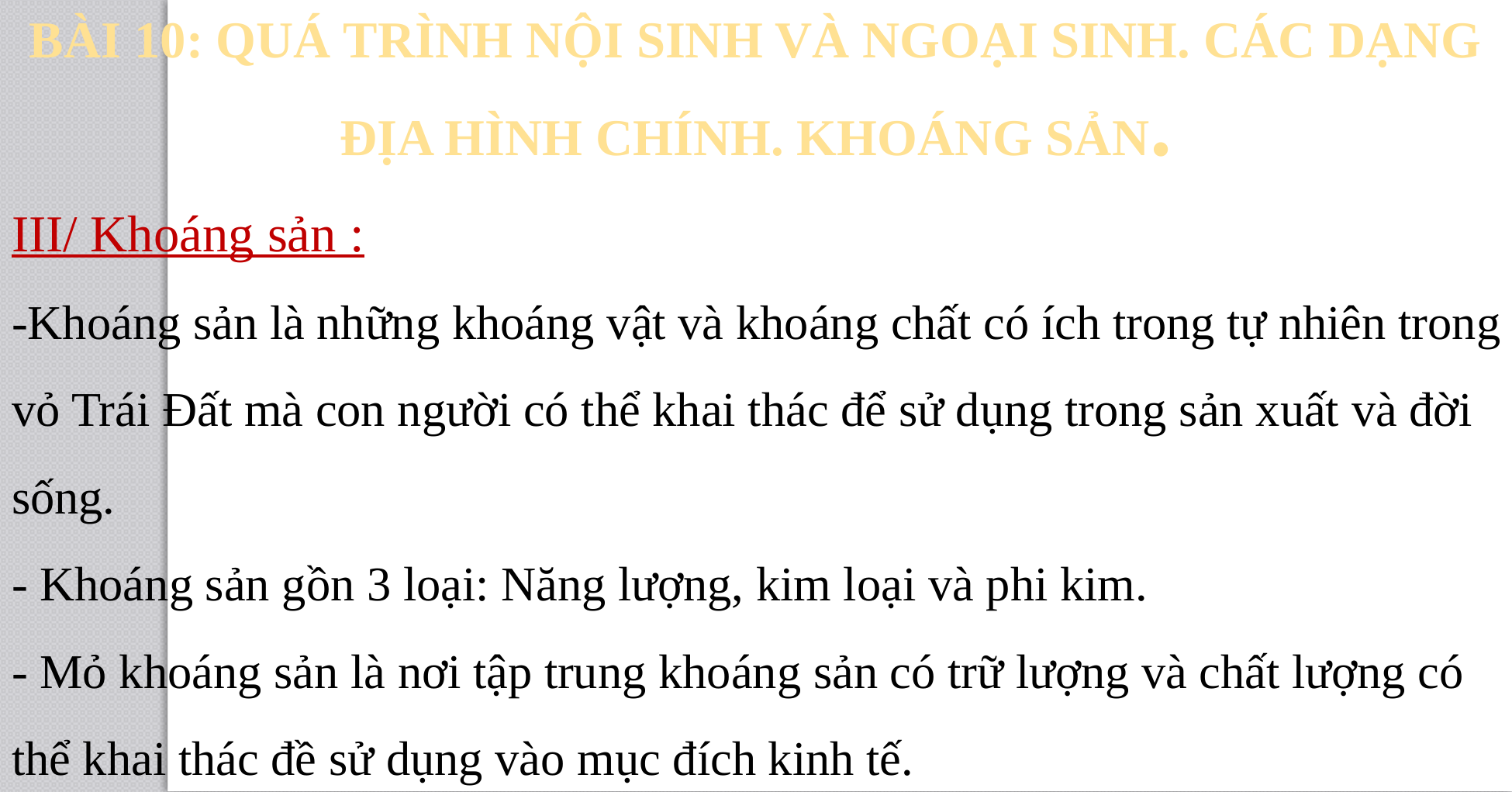

BÀI 10: QUÁ TRÌNH NỘI SINH VÀ NGOẠI SINH. CÁC DẠNG ĐỊA HÌNH CHÍNH. KHOÁNG SẢN.
III/ Khoáng sản :
-Khoáng sản là những khoáng vật và khoáng chất có ích trong tự nhiên trong vỏ Trái Đất mà con người có thể khai thác để sử dụng trong sản xuất và đời sống.
- Khoáng sản gồn 3 loại: Năng lượng, kim loại và phi kim.
- Mỏ khoáng sản là nơi tập trung khoáng sản có trữ lượng và chất lượng có thể khai thác đề sử dụng vào mục đích kinh tế.